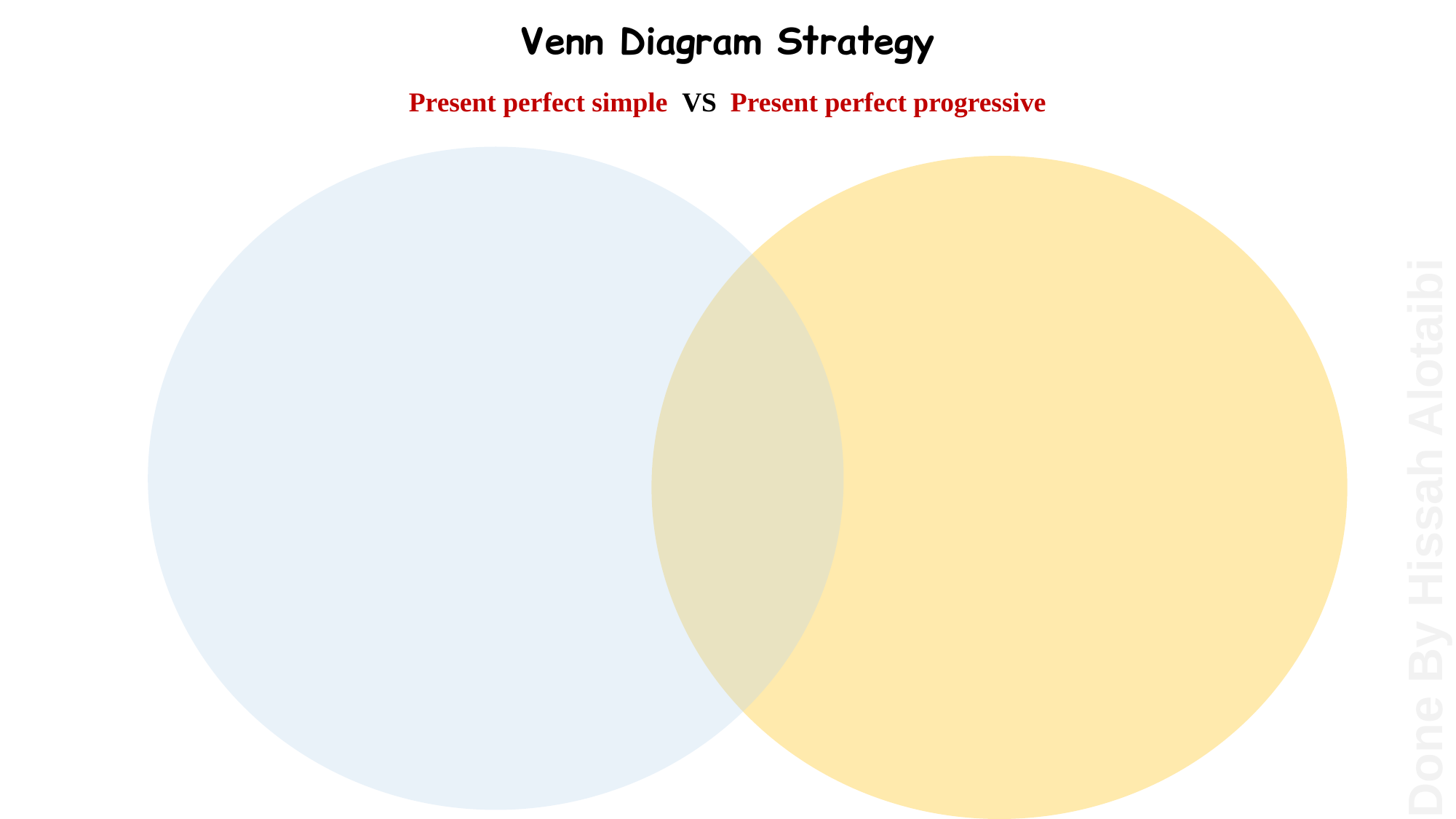

Venn Diagram Strategy
Present perfect simple  VS  Present perfect progressive